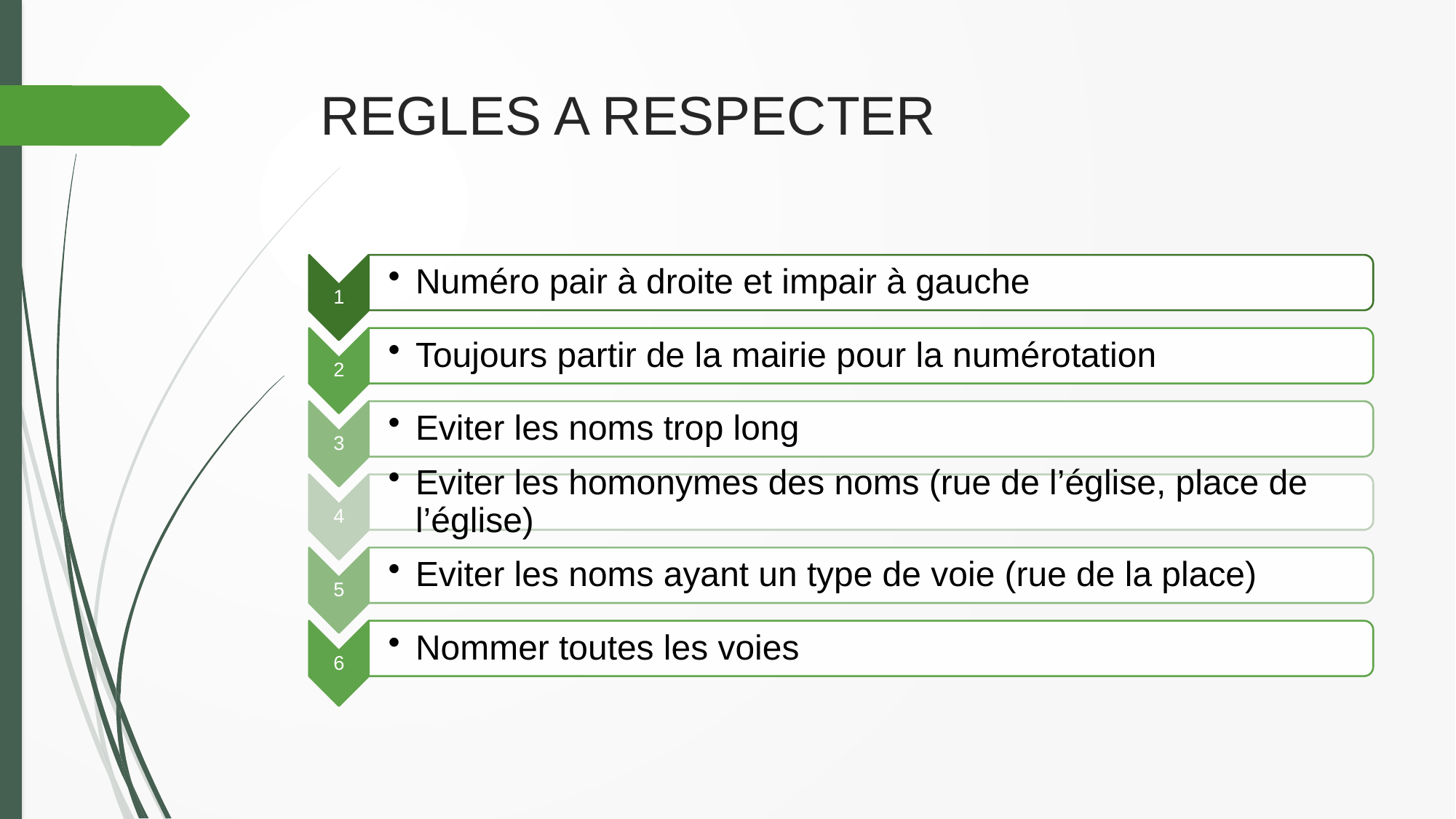

# REGLES A RESPECTER
1
Numéro pair à droite et impair à gauche
2
Toujours partir de la mairie pour la numérotation
3
Eviter les noms trop long
4
Eviter les homonymes des noms (rue de l’église, place de l’église)
5
Eviter les noms ayant un type de voie (rue de la place)
6
Nommer toutes les voies